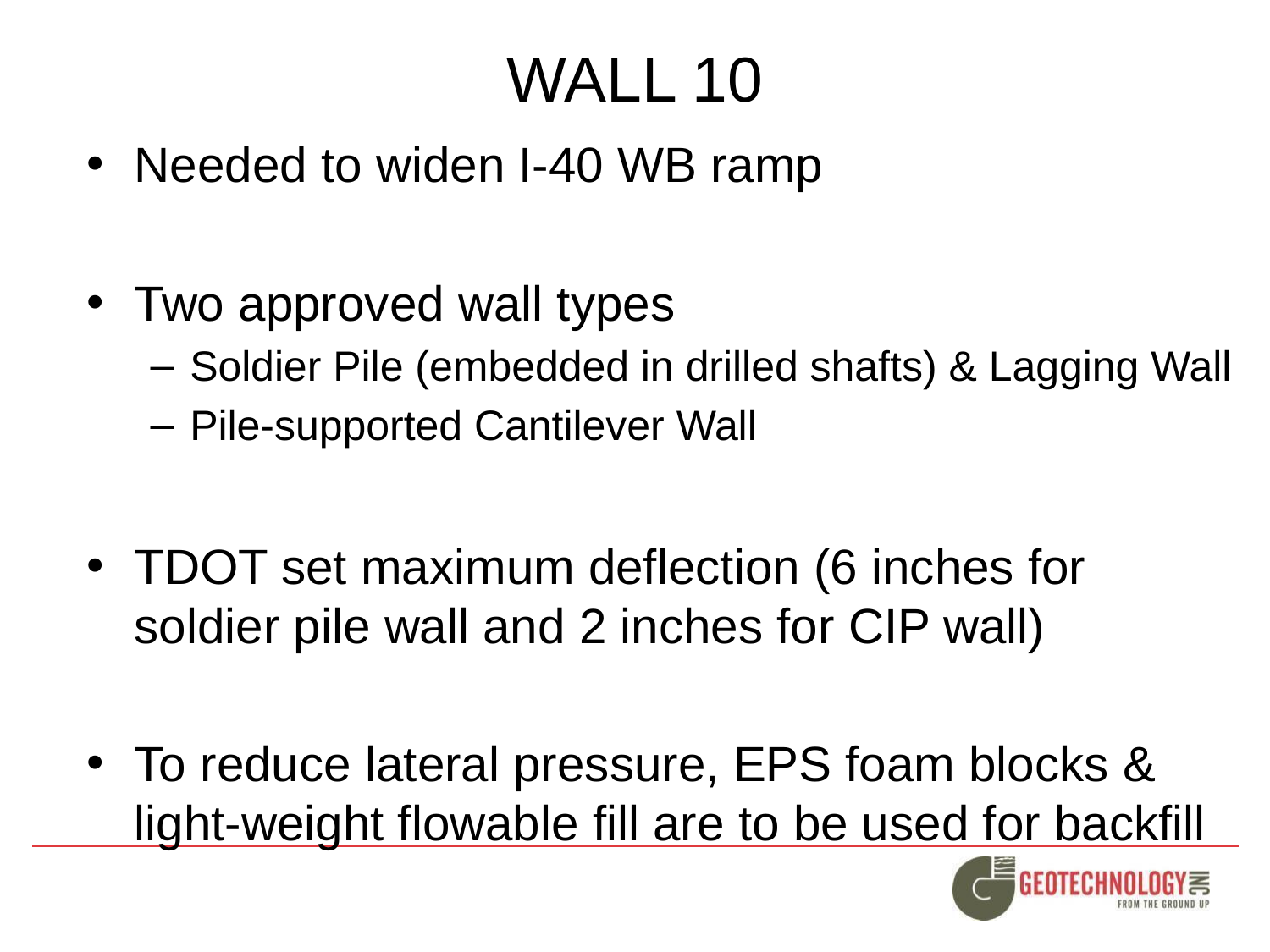

# WALL 10
Needed to widen I-40 WB ramp

Two approved wall types
Soldier Pile (embedded in drilled shafts) & Lagging Wall
Pile-supported Cantilever Wall

TDOT set maximum deflection (6 inches for soldier pile wall and 2 inches for CIP wall)

To reduce lateral pressure, EPS foam blocks & light-weight flowable fill are to be used for backfill